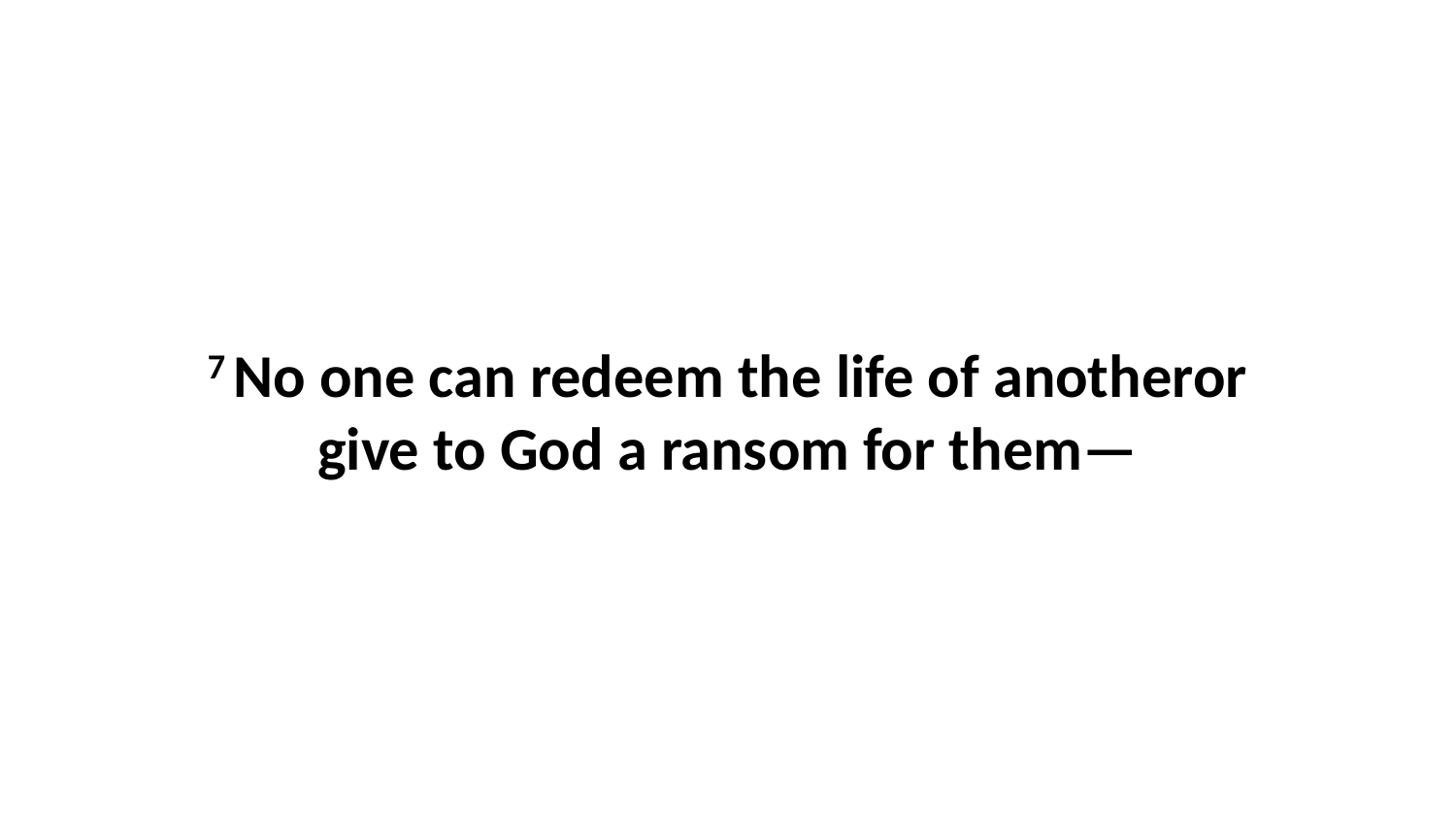

7 No one can redeem the life of anotheror give to God a ransom for them—